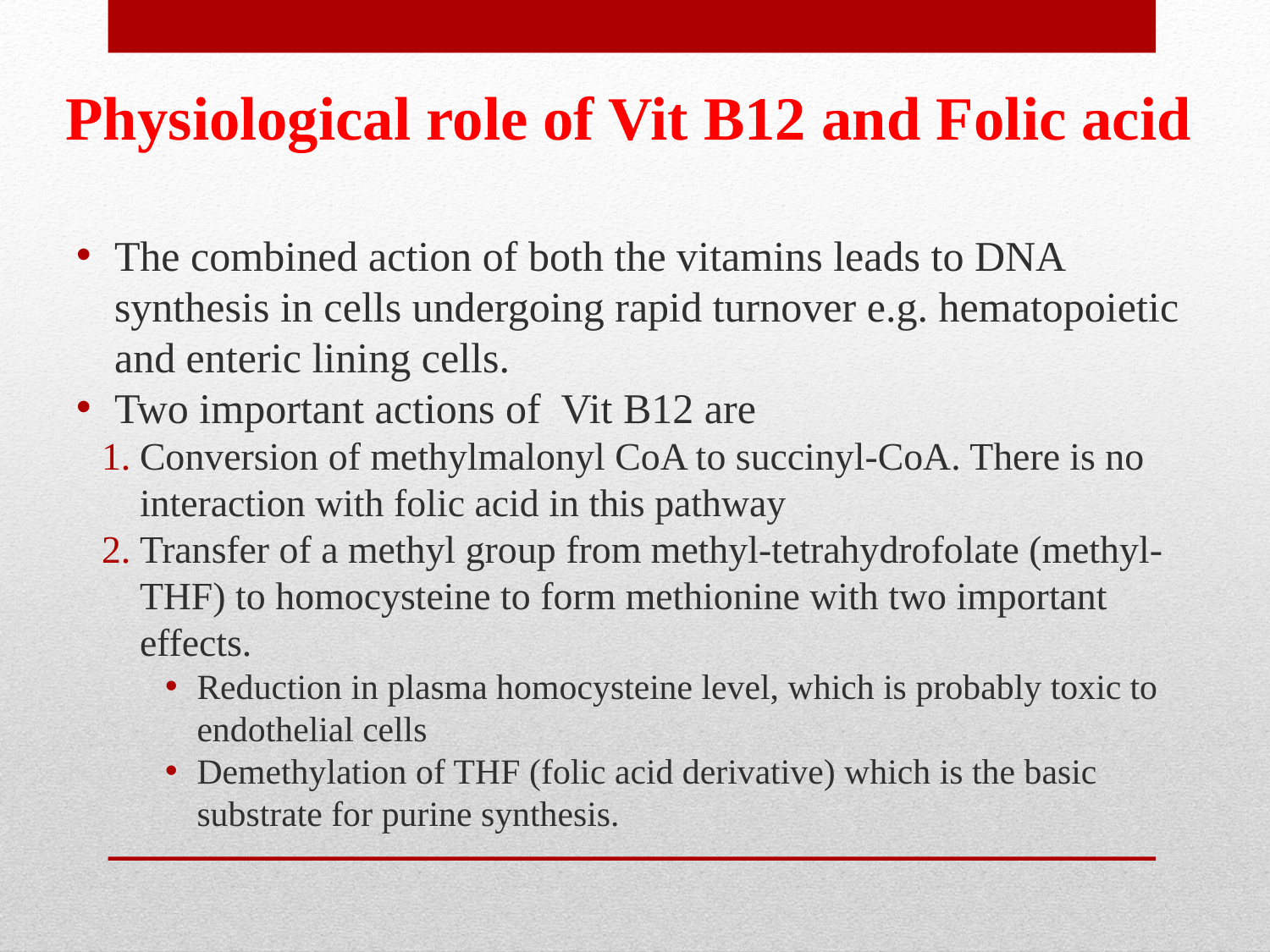

# Physiological role of Vit B12 and Folic acid
The combined action of both the vitamins leads to DNA synthesis in cells undergoing rapid turnover e.g. hematopoietic and enteric lining cells.
Two important actions of  Vit B12 are
Conversion of methylmalonyl CoA to succinyl-CoA. There is no interaction with folic acid in this pathway
Transfer of a methyl group from methyl-tetrahydrofolate (methyl-THF) to homocysteine to form methionine with two important effects.
Reduction in plasma homocysteine level, which is probably toxic to endothelial cells
Demethylation of THF (folic acid derivative) which is the basic substrate for purine synthesis.